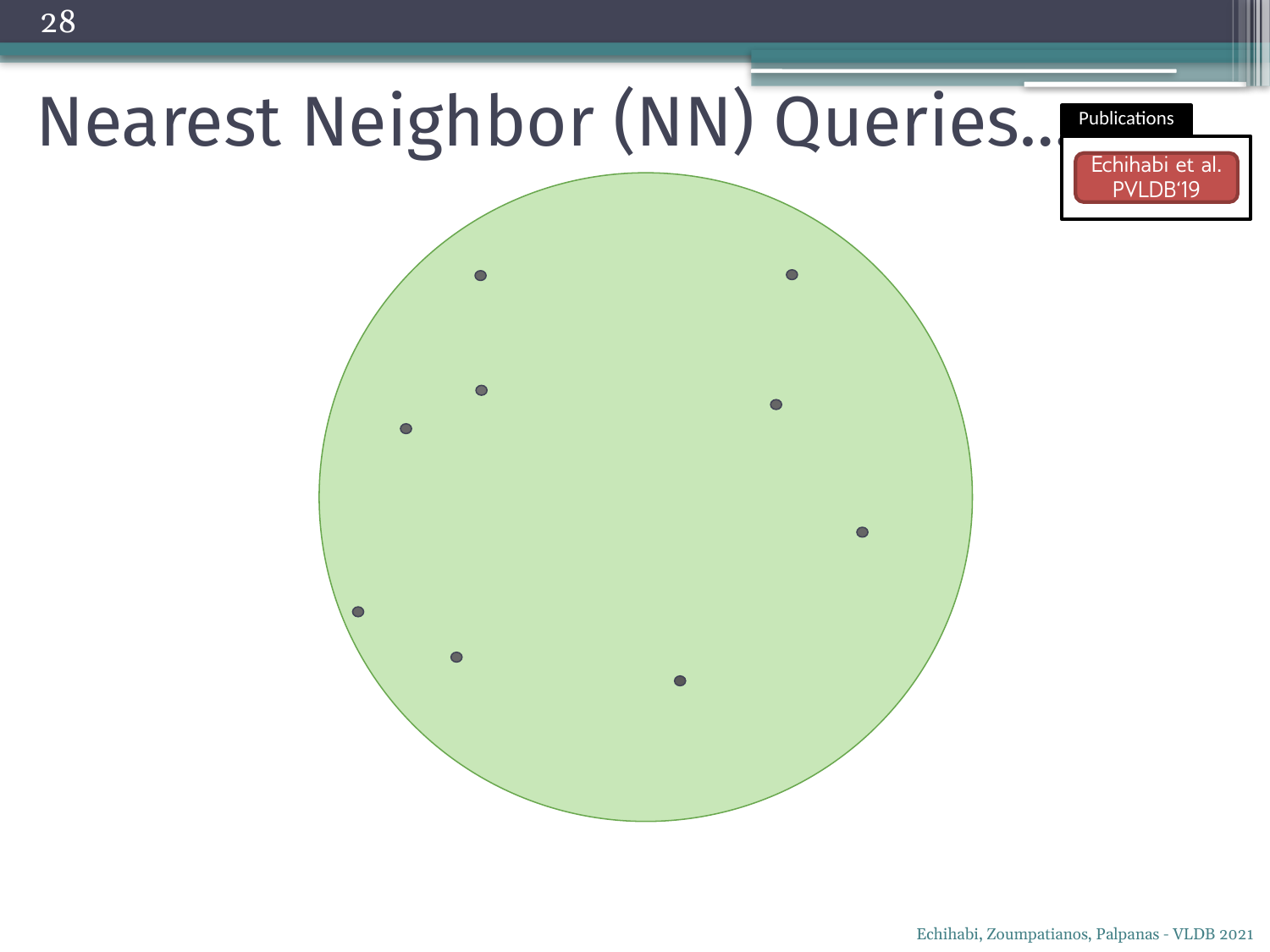

28
Nearest Neighbor (NN) Queries…
Publications

Echihabi et al.
PVLDB‘19

Echihabi, Zoumpatianos, Palpanas - VLDB 2021